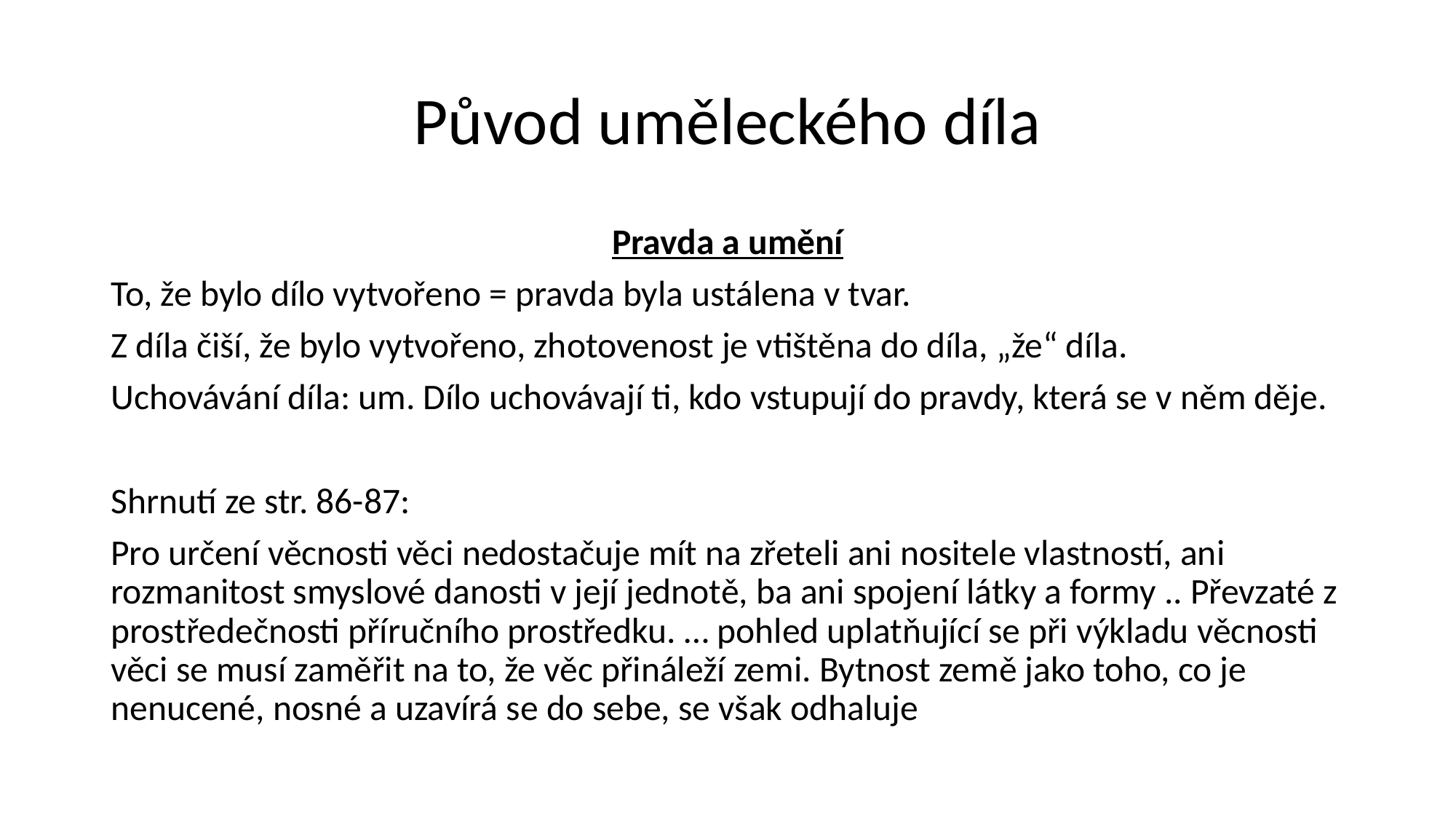

# Původ uměleckého díla
Pravda a umění
To, že bylo dílo vytvořeno = pravda byla ustálena v tvar.
Z díla čiší, že bylo vytvořeno, zhotovenost je vtištěna do díla, „že“ díla.
Uchovávání díla: um. Dílo uchovávají ti, kdo vstupují do pravdy, která se v něm děje.

Shrnutí ze str. 86-87:
Pro určení věcnosti věci nedostačuje mít na zřeteli ani nositele vlastností, ani rozmanitost smyslové danosti v její jednotě, ba ani spojení látky a formy .. Převzaté z prostředečnosti příručního prostředku. … pohled uplatňující se při výkladu věcnosti věci se musí zaměřit na to, že věc přináleží zemi. Bytnost země jako toho, co je nenucené, nosné a uzavírá se do sebe, se však odhaluje